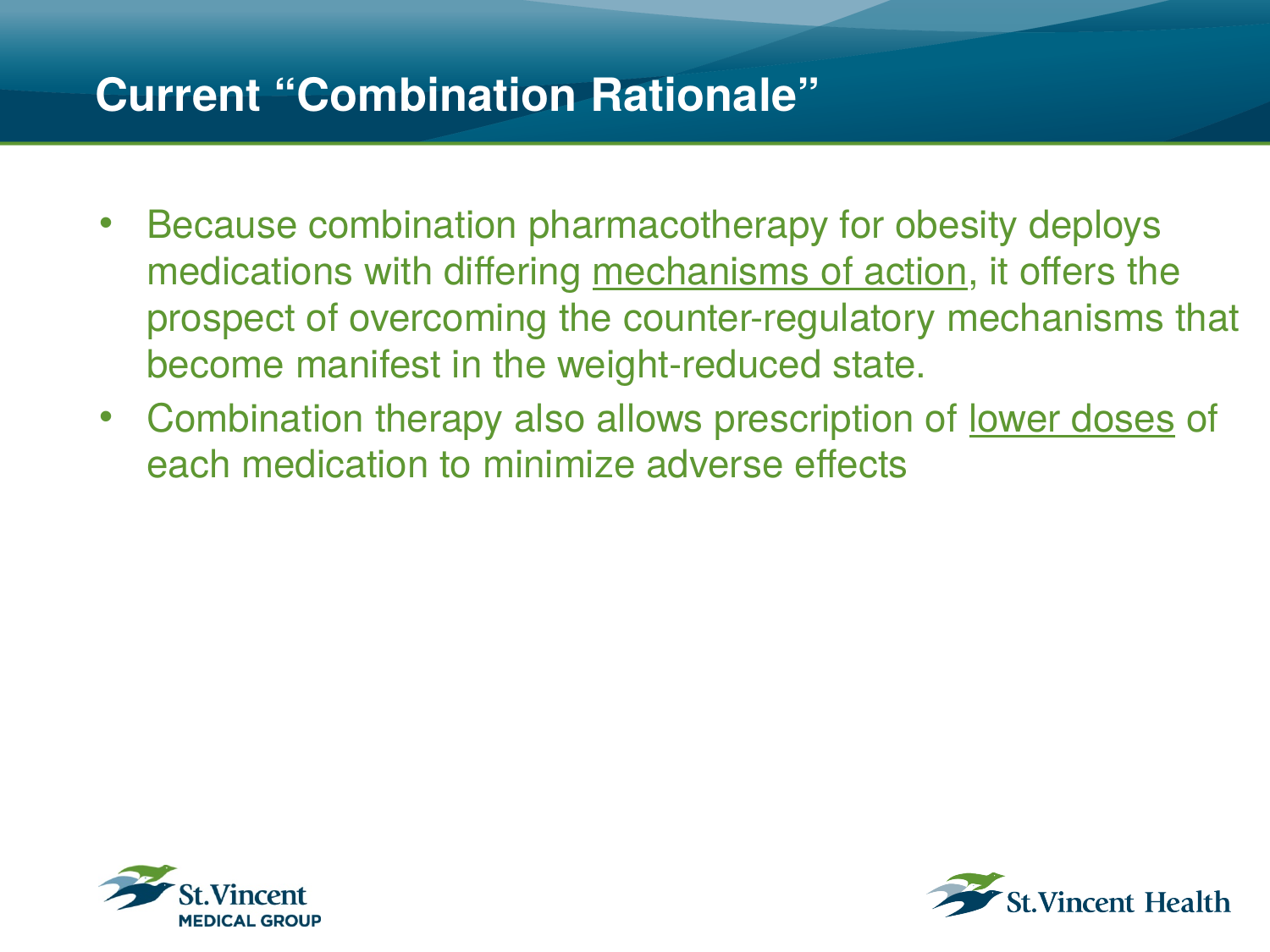

# Current “Combination Rationale”
Because combination pharmacotherapy for obesity deploys medications with differing mechanisms of action, it offers the prospect of overcoming the counter-regulatory mechanisms that become manifest in the weight-reduced state.
Combination therapy also allows prescription of lower doses of each medication to minimize adverse effects